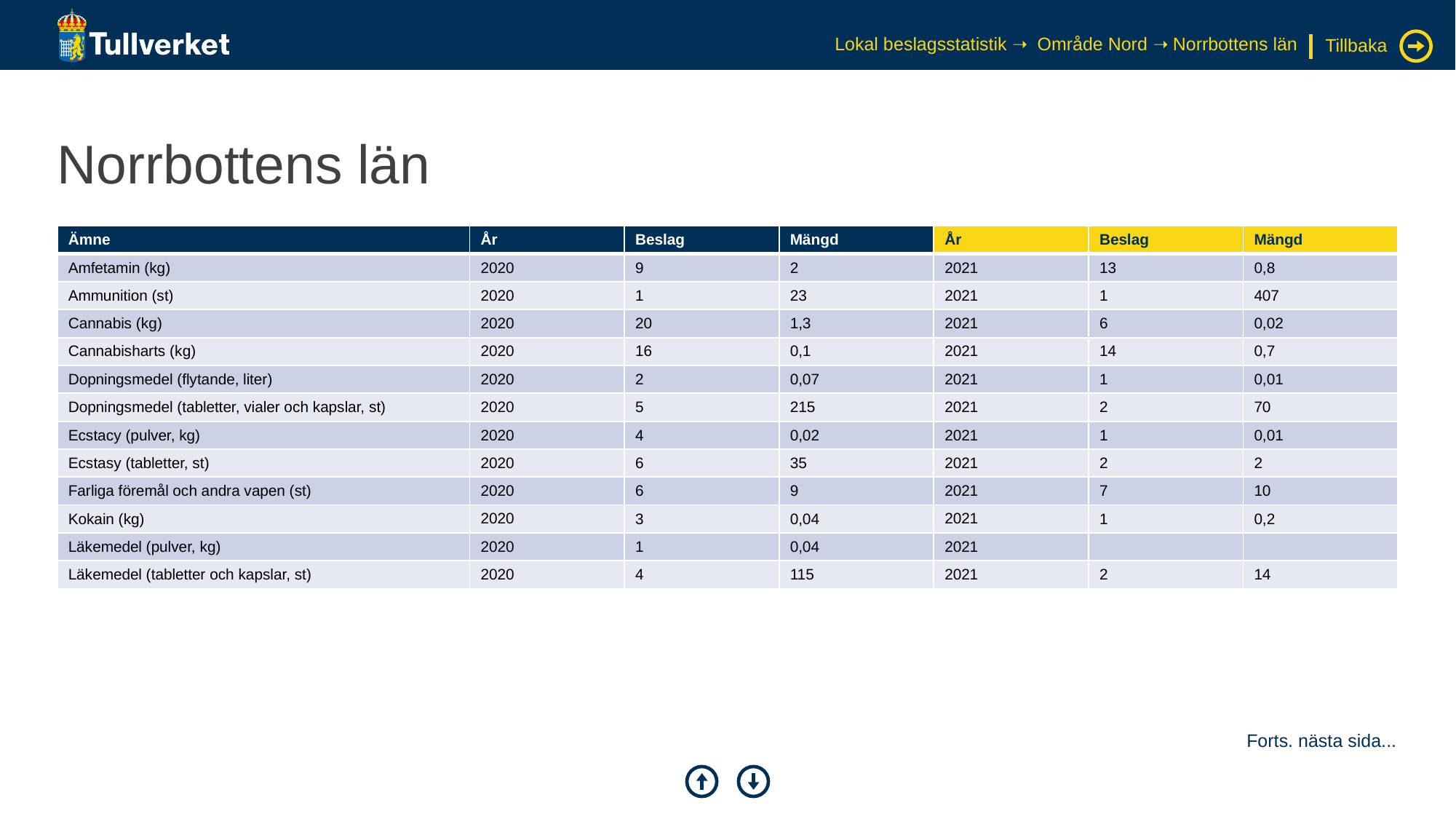

Lokal beslagsstatistik ➝  Område Nord ➝ Norrbottens län
Tillbaka
# Norrbottens län
| Ämne | År | Beslag | Mängd | År | Beslag | Mängd |
| --- | --- | --- | --- | --- | --- | --- |
| Amfetamin (kg) | 2020 | 9 | 2 | 2021 | 13 | 0,8 |
| Ammunition (st) | 2020 | 1 | 23 | 2021 | 1 | 407 |
| Cannabis (kg) | 2020 | 20 | 1,3 | 2021 | 6 | 0,02 |
| Cannabisharts (kg) | 2020 | 16 | 0,1 | 2021 | 14 | 0,7 |
| Dopningsmedel (flytande, liter) | 2020 | 2 | 0,07 | 2021 | 1 | 0,01 |
| Dopningsmedel (tabletter, vialer och kapslar, st) | 2020 | 5 | 215 | 2021 | 2 | 70 |
| Ecstacy (pulver, kg) | 2020 | 4 | 0,02 | 2021 | 1 | 0,01 |
| Ecstasy (tabletter, st) | 2020 | 6 | 35 | 2021 | 2 | 2 |
| Farliga föremål och andra vapen (st) | 2020 | 6 | 9 | 2021 | 7 | 10 |
| Kokain (kg) | 2020 | 3 | 0,04 | 2021 | 1 | 0,2 |
| Läkemedel (pulver, kg) | 2020 | 1 | 0,04 | 2021 |  |  |
| Läkemedel (tabletter och kapslar, st) | 2020 | 4 | 115 | 2021 | 2 | 14 |
Forts. nästa sida...